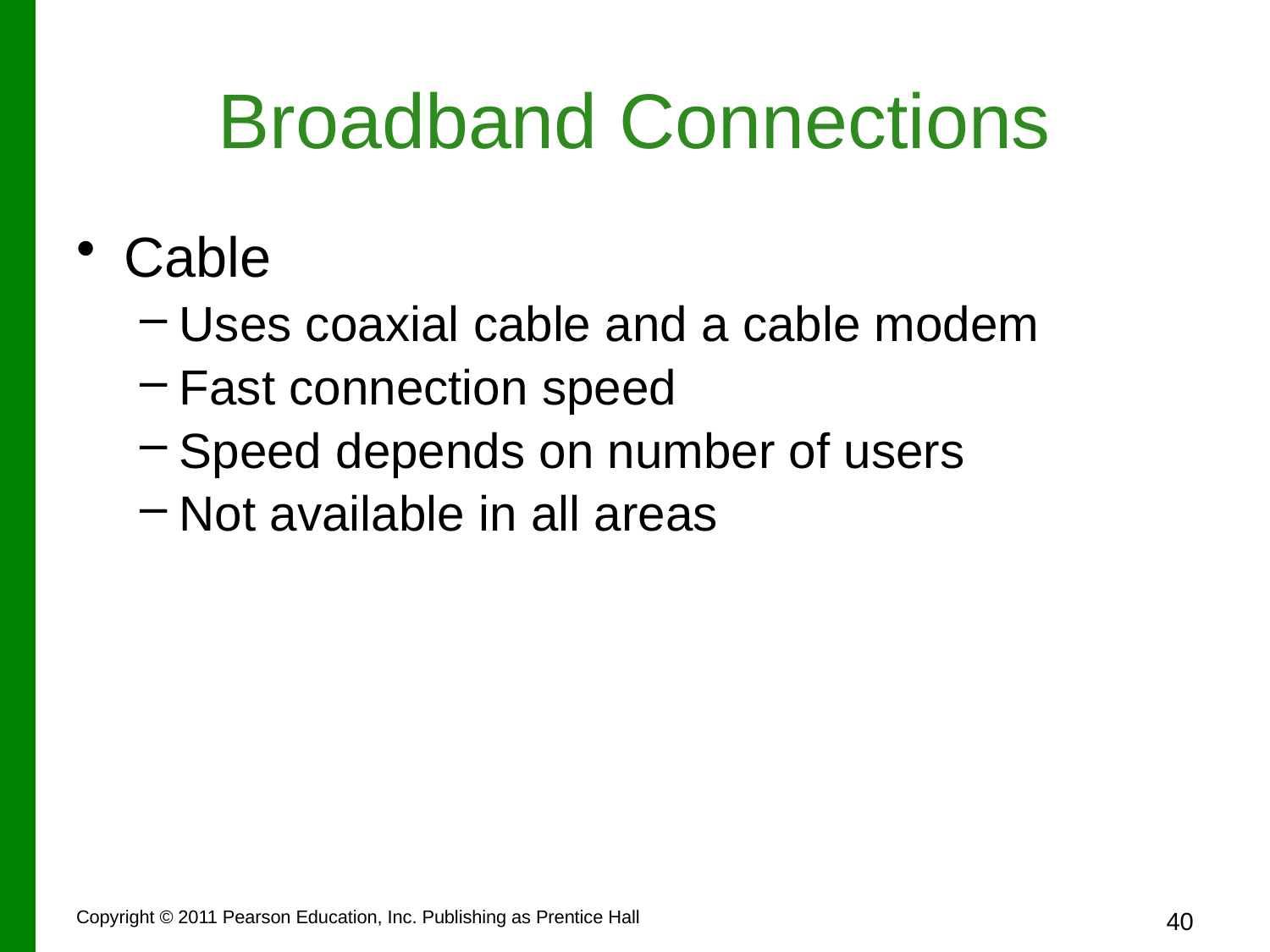

# Broadband Connections
Cable
Uses coaxial cable and a cable modem
Fast connection speed
Speed depends on number of users
Not available in all areas
Copyright © 2011 Pearson Education, Inc. Publishing as Prentice Hall
40